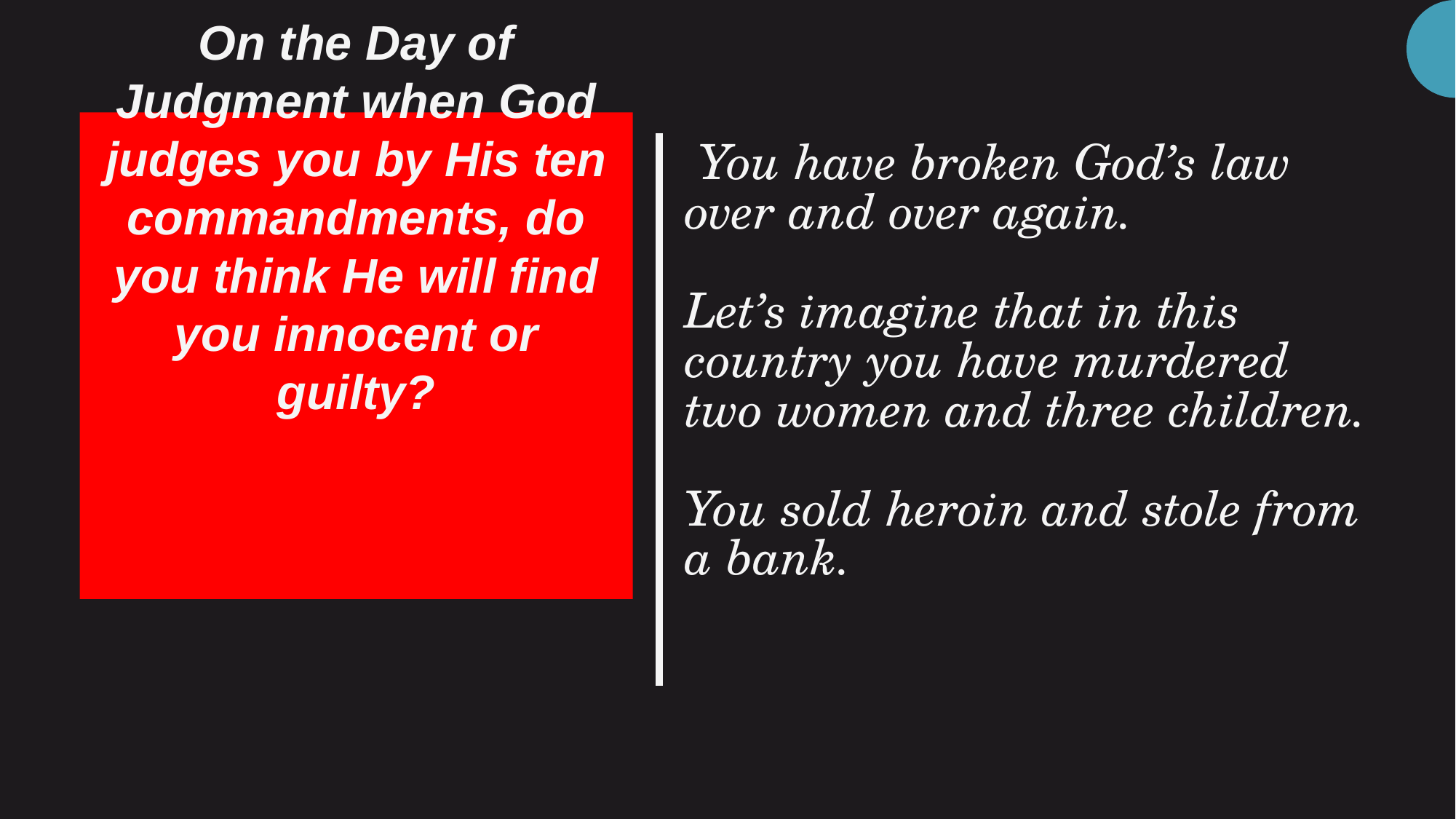

# You have broken God’s law over and over again. Let’s imagine that in this country you have murdered two women and three children. You sold heroin and stole from a bank.

On the Day of Judgment when God judges you by His ten commandments, do you think He will find you innocent or guilty?